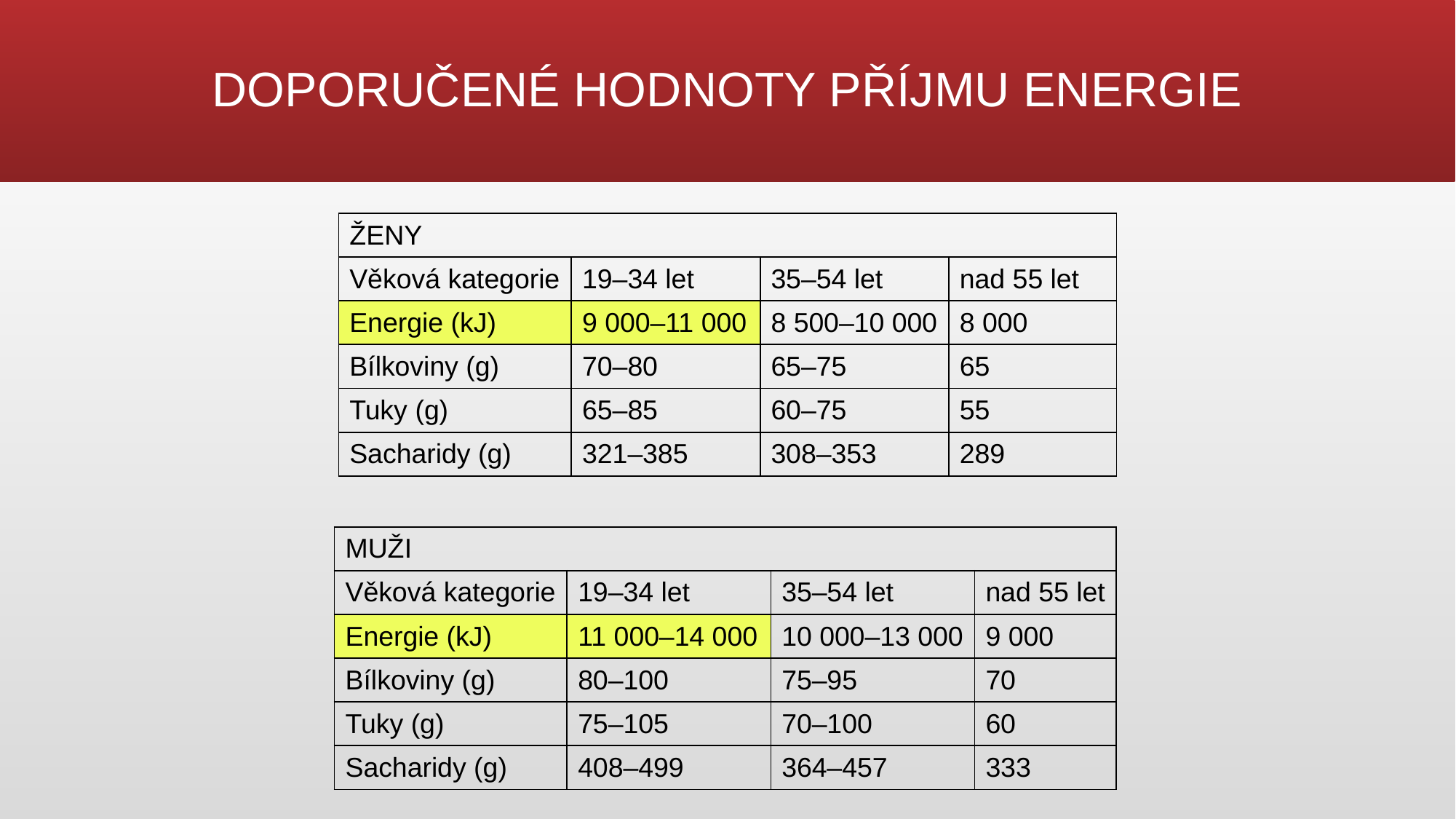

# DOPORUČENÉ HODNOTY PŘÍJMU ENERGIE
|  |  |  |  |
| --- | --- | --- | --- |
| ŽENY |  |  |  |
| Věková kategorie | 19–34 let | 35–54 let | nad 55 let |
| Energie (kJ) | 9 000–11 000 | 8 500–10 000 | 8 000 |
| Bílkoviny (g) | 70–80 | 65–75 | 65 |
| Tuky (g) | 65–85 | 60–75 | 55 |
| Sacharidy (g) | 321–385 | 308–353 | 289 |
|  |  |  |  |
| --- | --- | --- | --- |
| MUŽI |  |  |  |
| Věková kategorie | 19–34 let | 35–54 let | nad 55 let |
| Energie (kJ) | 11 000–14 000 | 10 000–13 000 | 9 000 |
| Bílkoviny (g) | 80–100 | 75–95 | 70 |
| Tuky (g) | 75–105 | 70–100 | 60 |
| Sacharidy (g) | 408–499 | 364–457 | 333 |